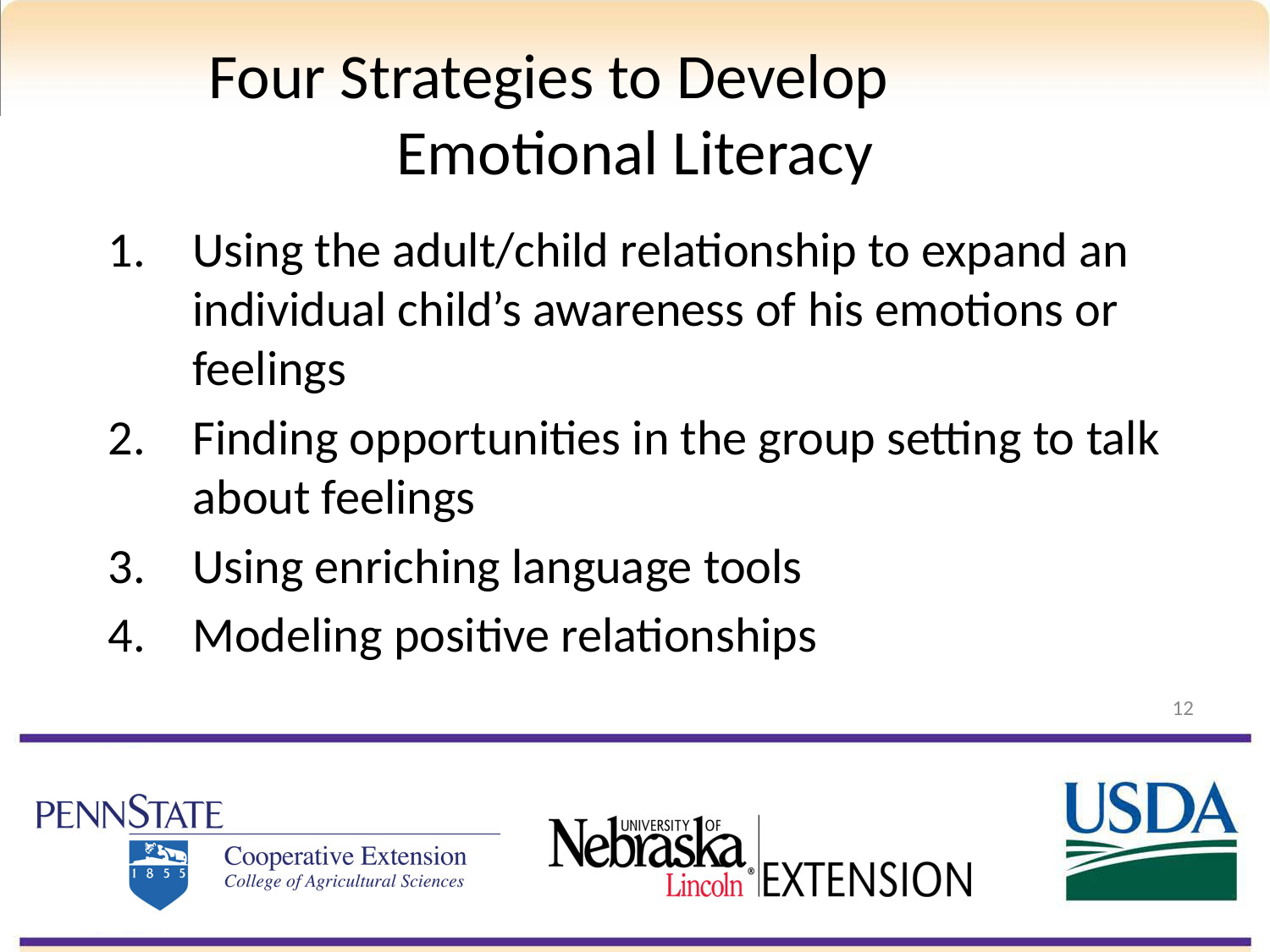

# Four Strategies to Develop             Emotional Literacy
Using the adult/child relationship to expand an individual child’s awareness of his emotions or feelings
Finding opportunities in the group setting to talk about feelings
Using enriching language tools
Modeling positive relationships

12